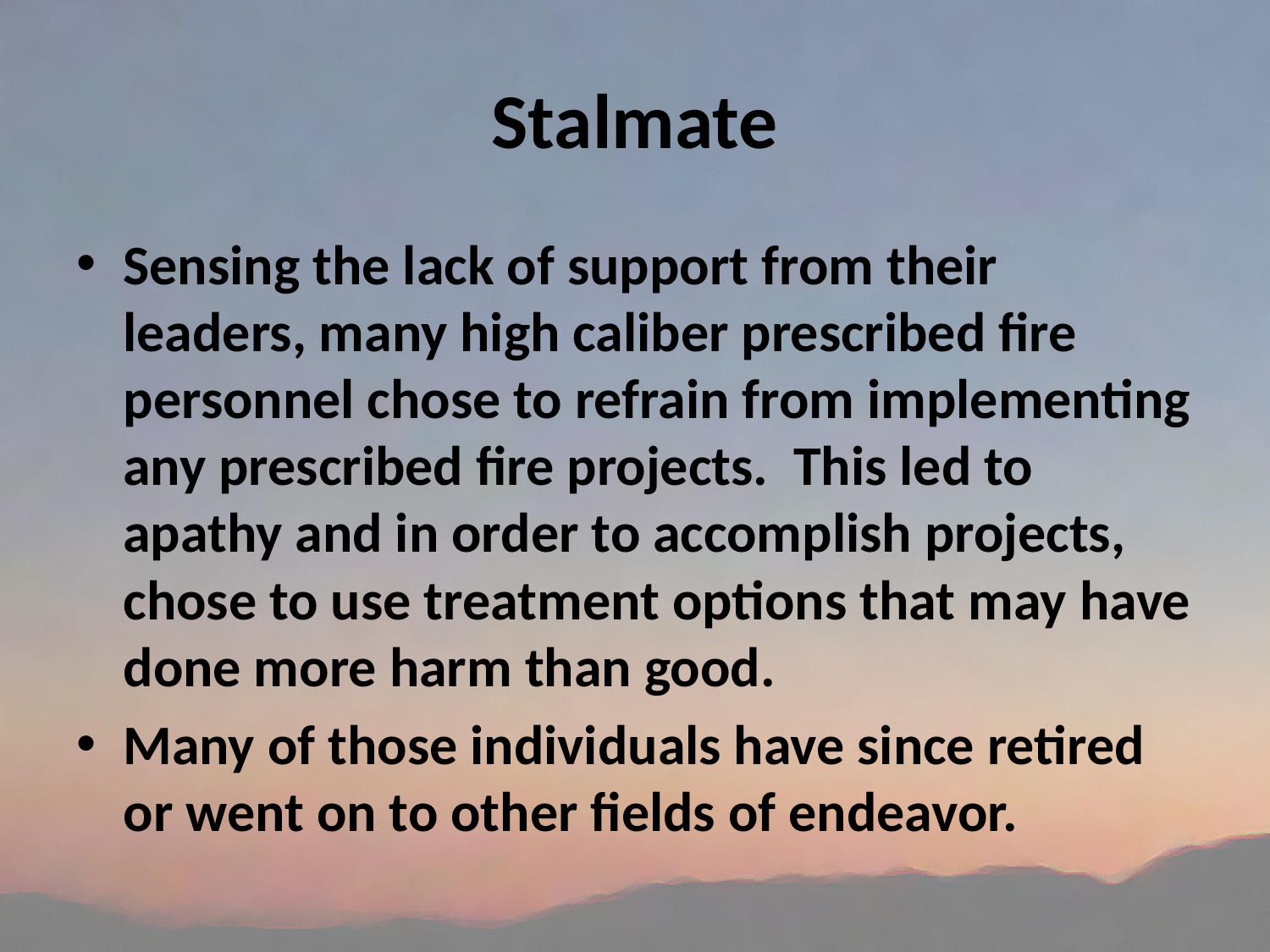

# Stalmate
Sensing the lack of support from their leaders, many high caliber prescribed fire personnel chose to refrain from implementing any prescribed fire projects.  This led to apathy and in order to accomplish projects, chose to use treatment options that may have done more harm than good.
Many of those individuals have since retired or went on to other fields of endeavor.